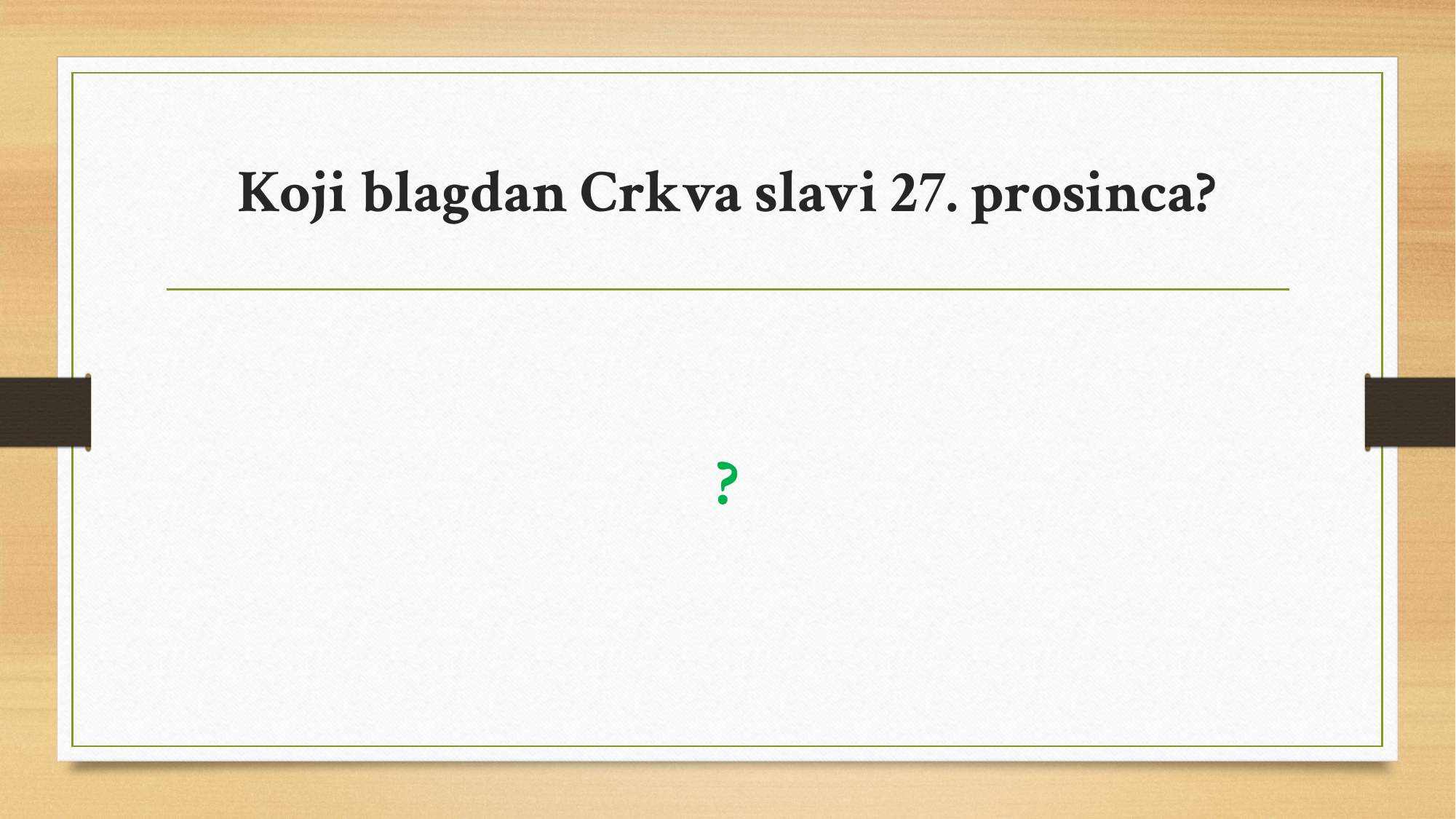

# Koji blagdan Crkva slavi 27. prosinca?

?